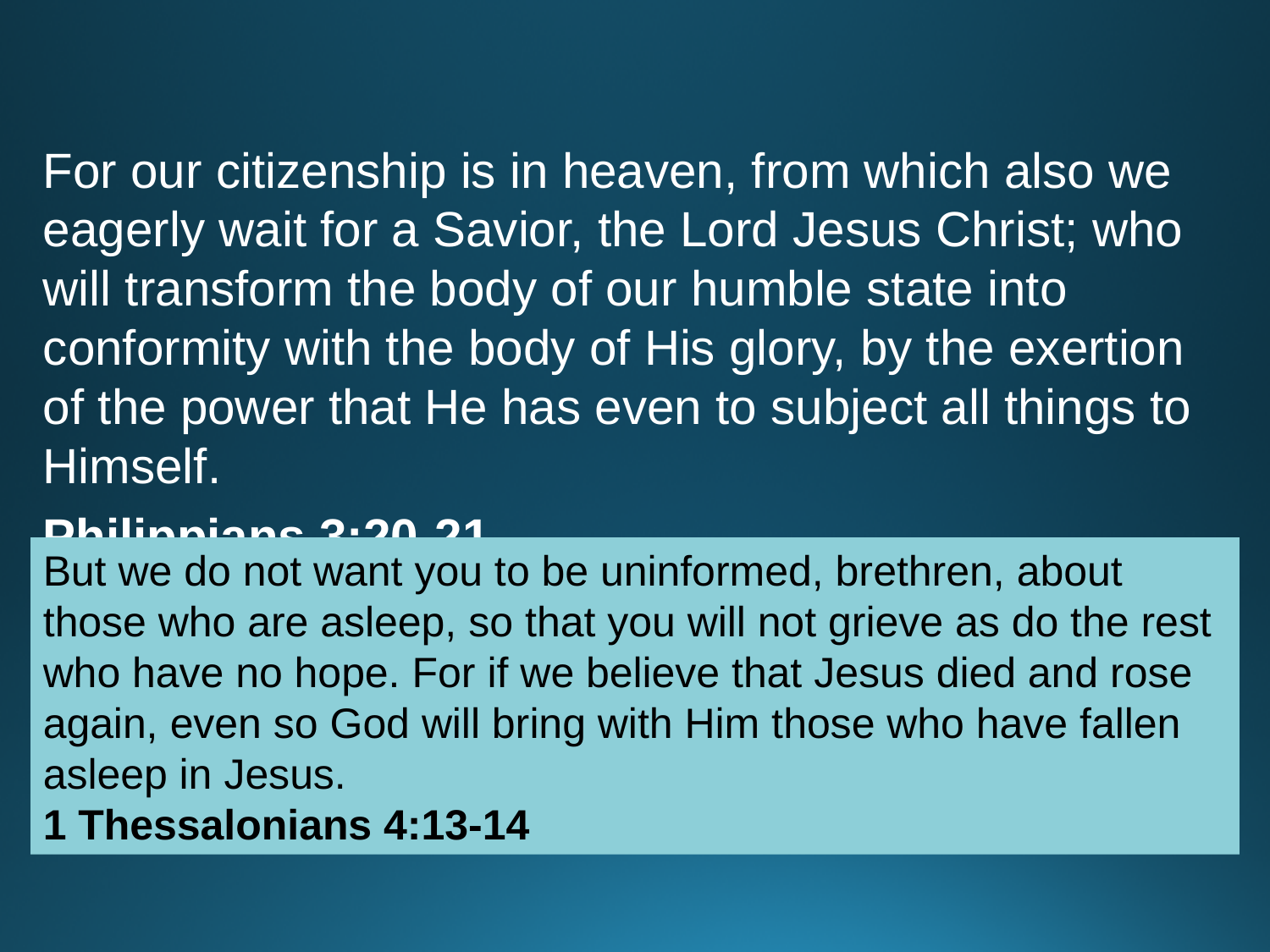

For our citizenship is in heaven, from which also we eagerly wait for a Savior, the Lord Jesus Christ; who will transform the body of our humble state into conformity with the body of His glory, by the exertion of the power that He has even to subject all things to Himself.
Philippians 3:20-21
But we do not want you to be uninformed, brethren, about those who are asleep, so that you will not grieve as do the rest who have no hope. For if we believe that Jesus died and rose again, even so God will bring with Him those who have fallen asleep in Jesus.
1 Thessalonians 4:13-14